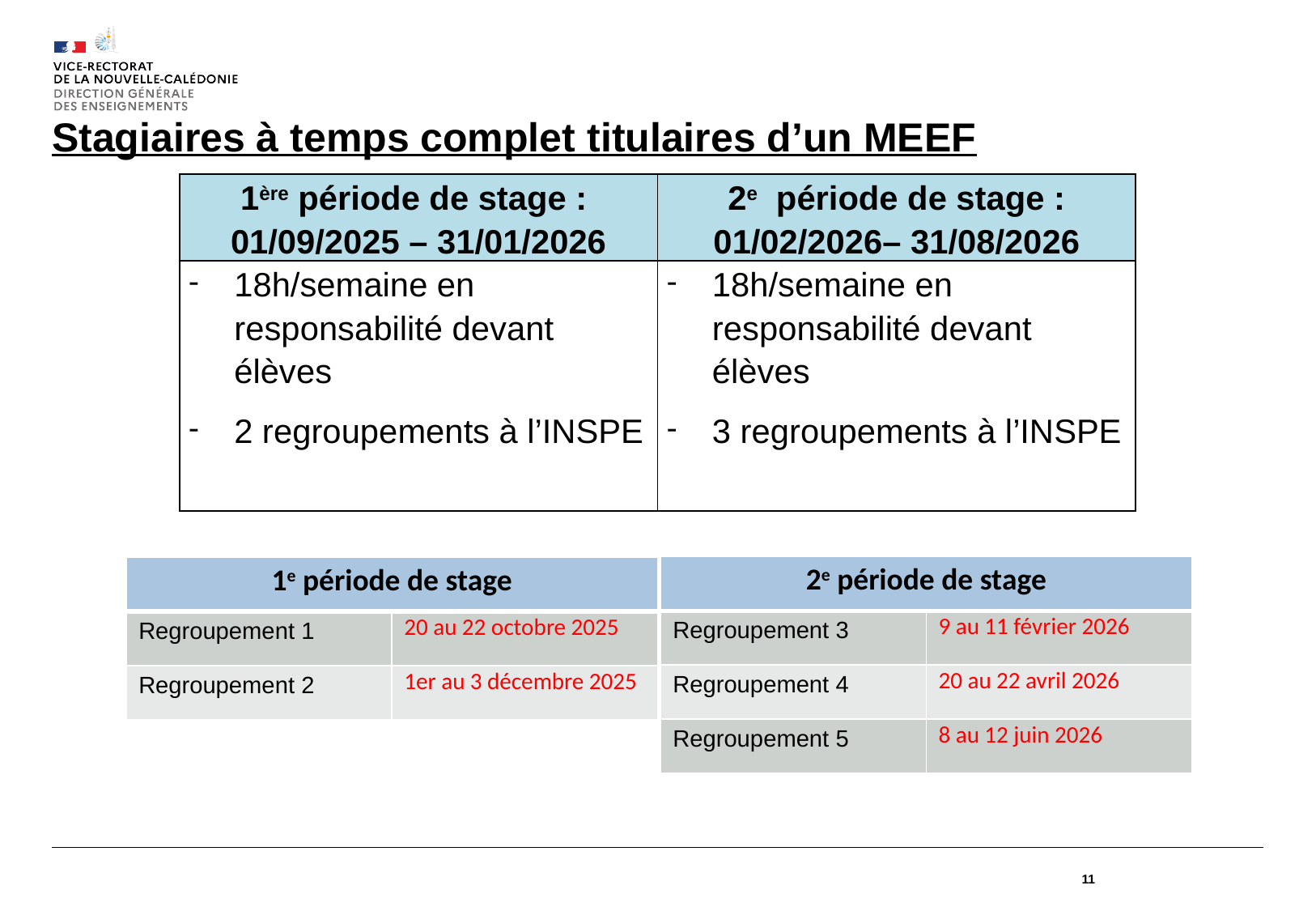

#
Stagiaires à temps complet titulaires d’un MEEF

| 1ère période de stage : 01/09/2025 – 31/01/2026 | 2e période de stage : 01/02/2026– 31/08/2026 |
| --- | --- |
| 18h/semaine en responsabilité devant élèves 2 regroupements à l’INSPE | 18h/semaine en responsabilité devant élèves 3 regroupements à l’INSPE |

| 2e période de stage |  |
| --- | --- |
| Regroupement 3 | 9 au 11 février 2026 |
| Regroupement 4 | 20 au 22 avril 2026 |
| Regroupement 5 | 8 au 12 juin 2026 |
| 1e période de stage |  |
| --- | --- |
| Regroupement 1 | 20 au 22 octobre 2025 |
| Regroupement 2 | 1er au 3 décembre 2025 |
11